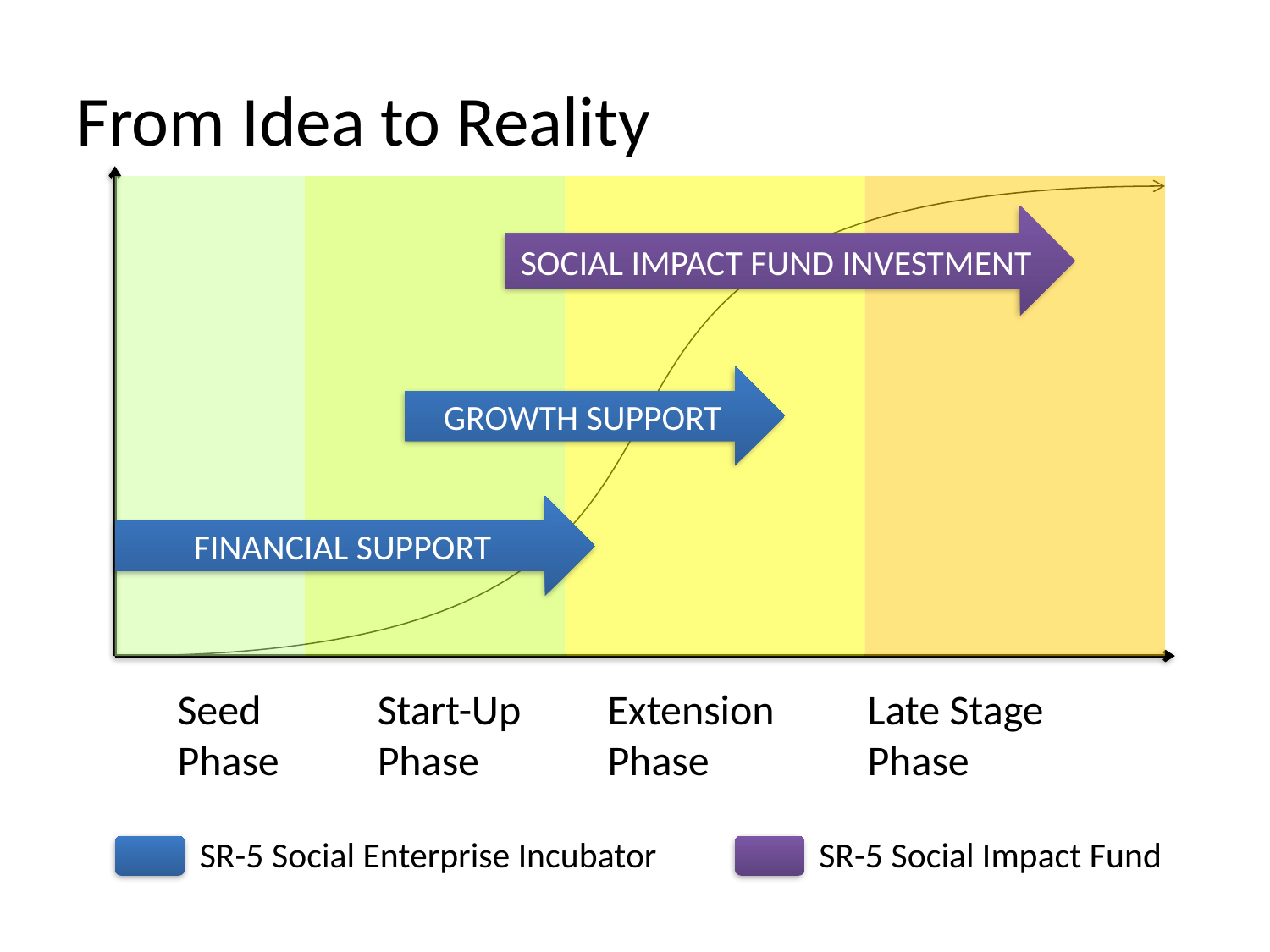

# From Idea to Reality

SOCIAL IMPACT FUND INVESTMENT
GROWTH SUPPORT
FINANCIAL SUPPORT
Seed Phase
Start-Up Phase
Extension Phase
Late Stage Phase
SR-5 Social Enterprise Incubator
SR-5 Social Impact Fund